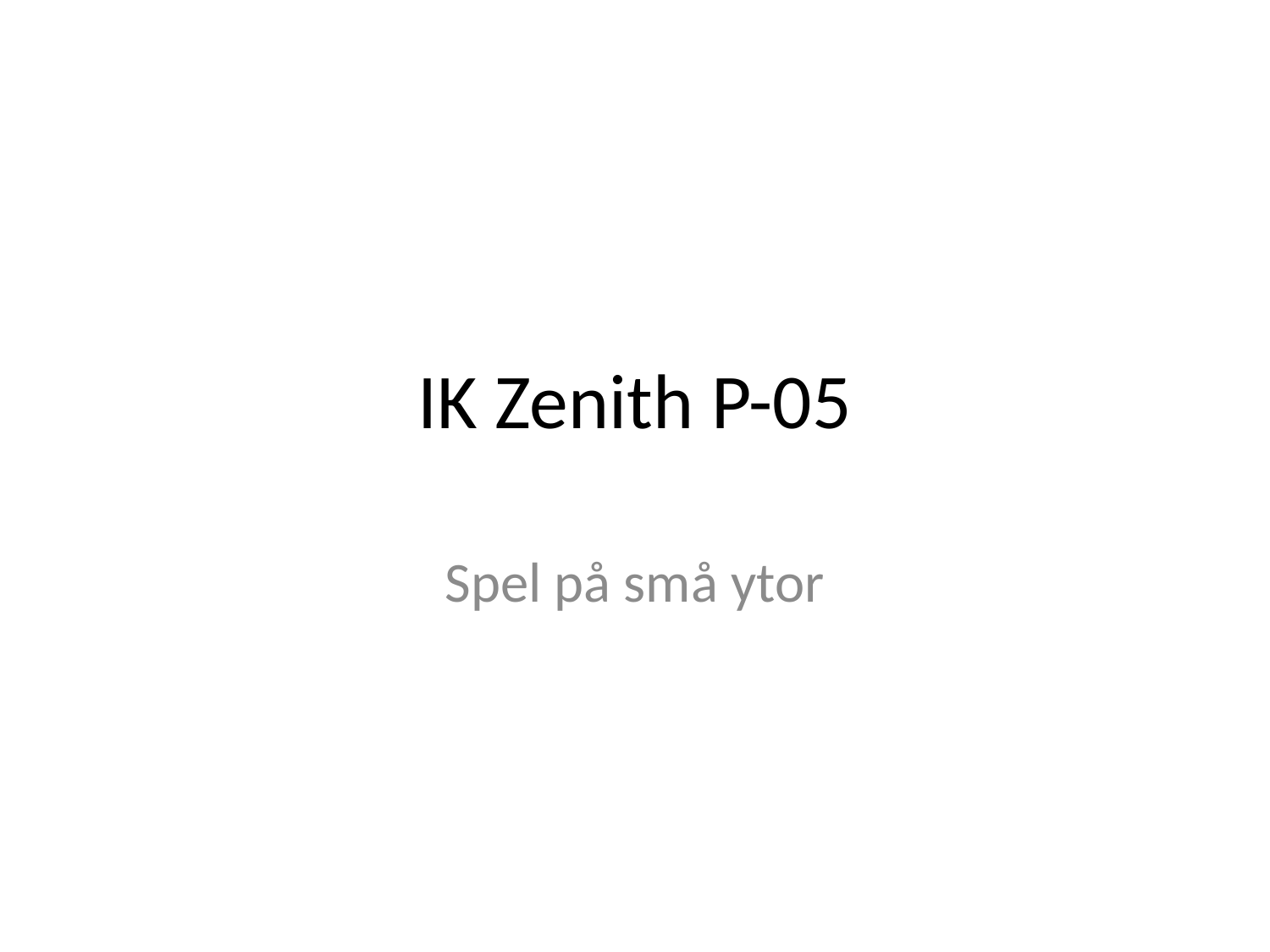

# IK Zenith P-05
Spel på små ytor